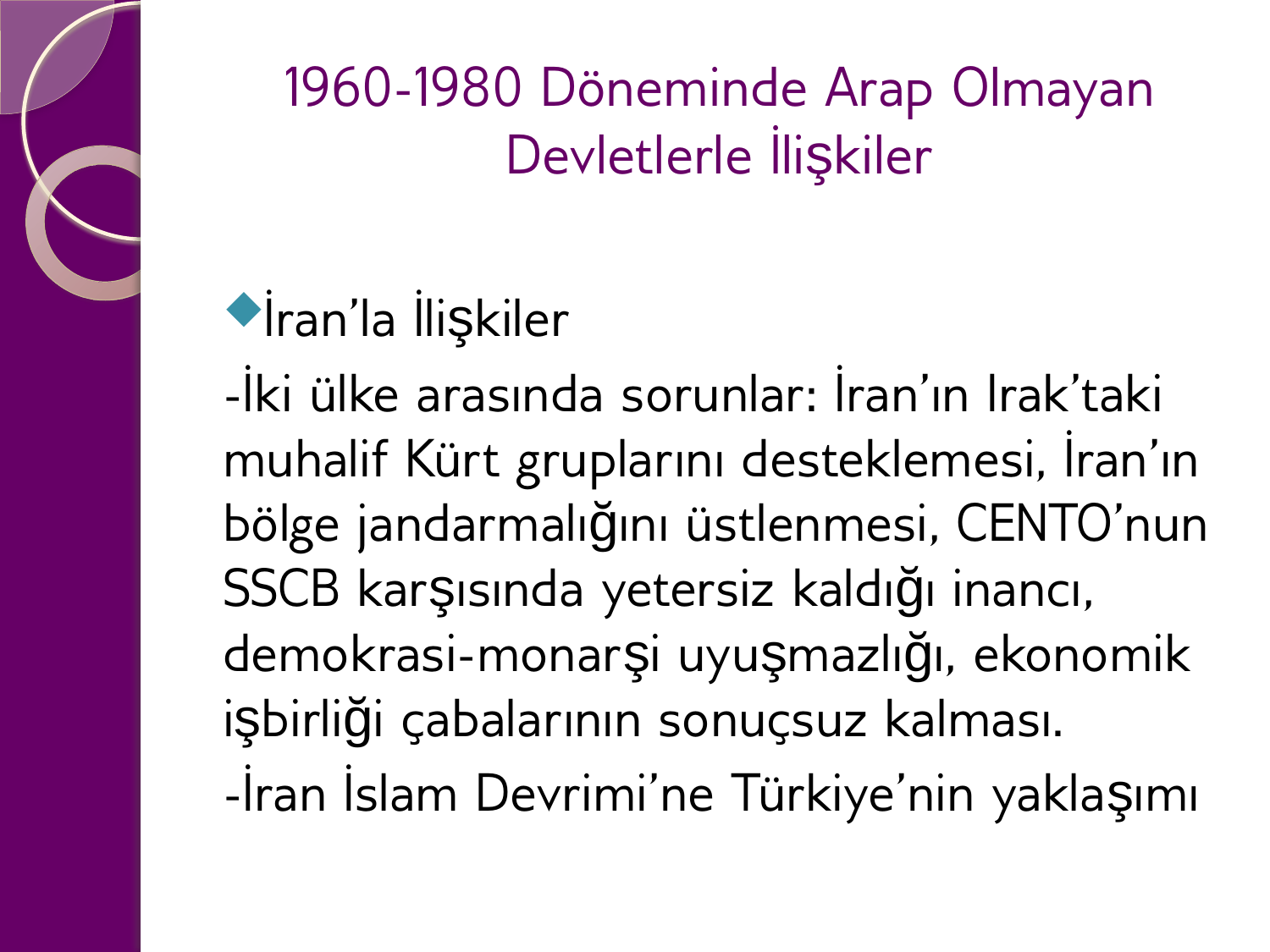

# 1960-1980 Döneminde Arap Olmayan Devletlerle İlişkiler

İran’la İlişkiler
-İki ülke arasında sorunlar: İran’ın Irak’taki muhalif Kürt gruplarını desteklemesi, İran’ın bölge jandarmalığını üstlenmesi, CENTO’nun SSCB karşısında yetersiz kaldığı inancı, demokrasi-monarşi uyuşmazlığı, ekonomik işbirliği çabalarının sonuçsuz kalması.
-İran İslam Devrimi’ne Türkiye’nin yaklaşımı